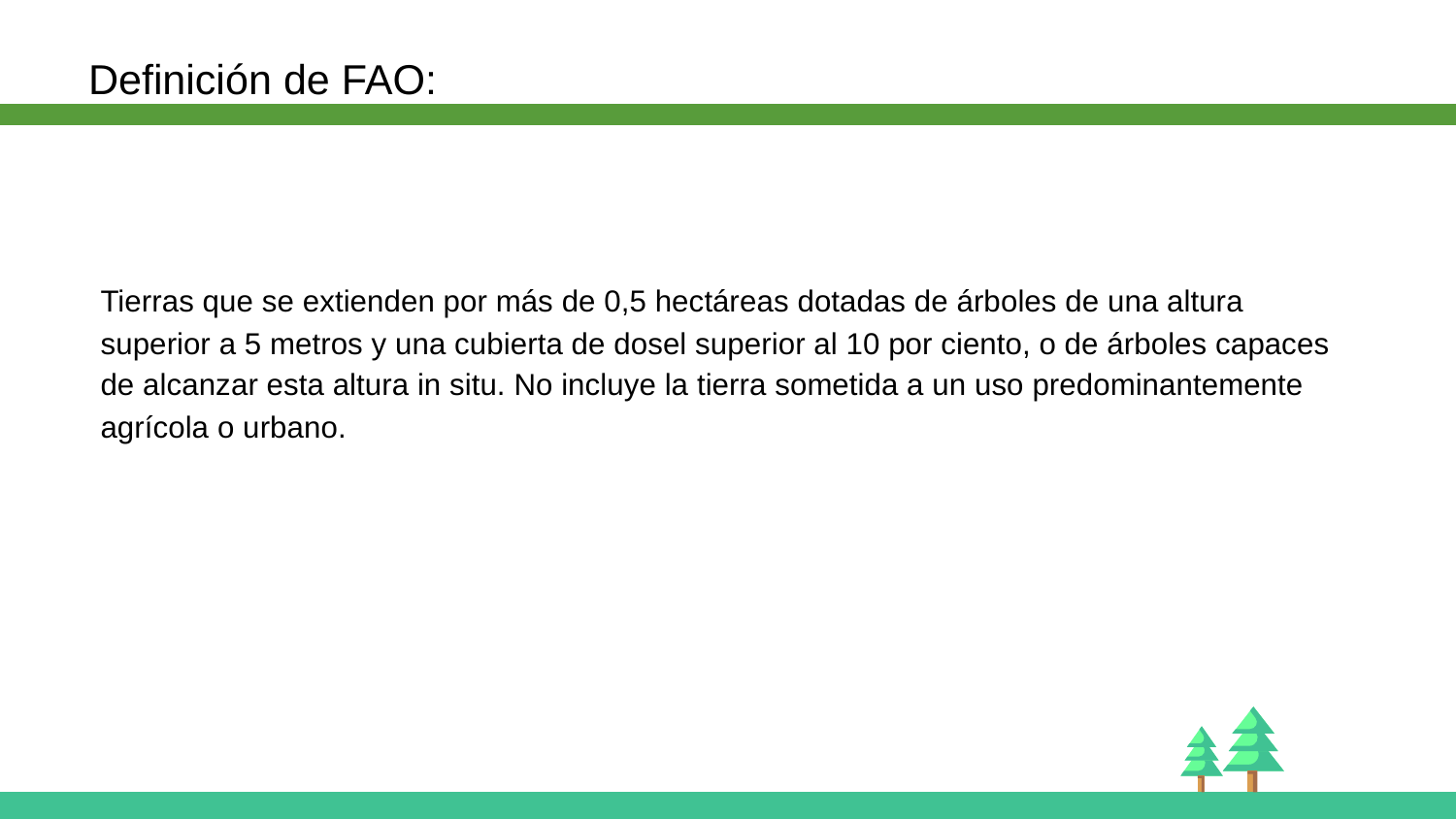

# Definición de FAO:

Tierras que se extienden por más de 0,5 hectáreas dotadas de árboles de una altura superior a 5 metros y una cubierta de dosel superior al 10 por ciento, o de árboles capaces de alcanzar esta altura in situ. No incluye la tierra sometida a un uso predominantemente agrícola o urbano.